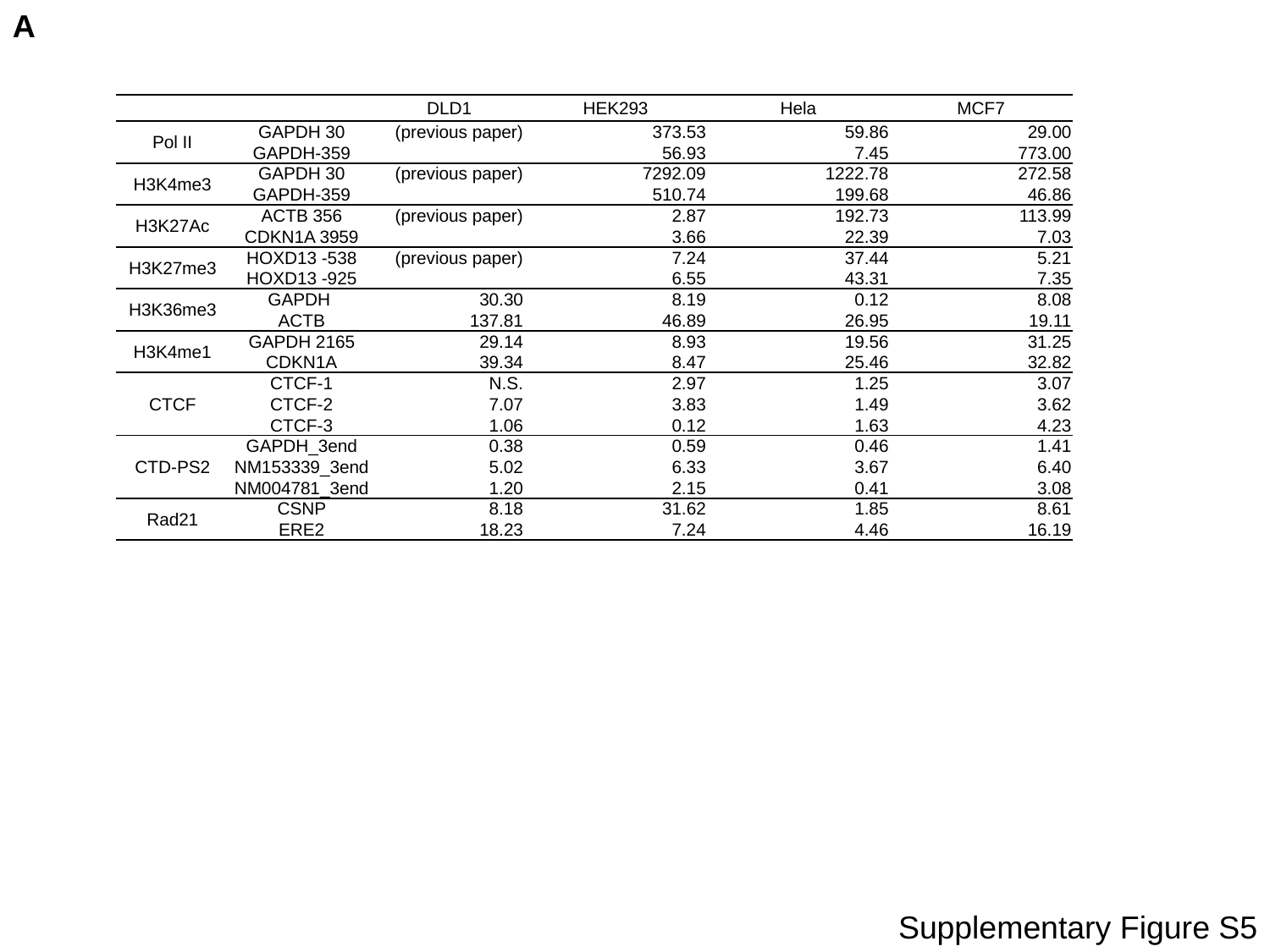

A
|  |  | DLD1 | HEK293 | Hela | MCF7 |
| --- | --- | --- | --- | --- | --- |
| Pol II | GAPDH 30 | (previous paper) | 373.53 | 59.86 | 29.00 |
|  | GAPDH-359 |  | 56.93 | 7.45 | 773.00 |
| H3K4me3 | GAPDH 30 | (previous paper) | 7292.09 | 1222.78 | 272.58 |
|  | GAPDH-359 |  | 510.74 | 199.68 | 46.86 |
| H3K27Ac | ACTB 356 | (previous paper) | 2.87 | 192.73 | 113.99 |
|  | CDKN1A 3959 |  | 3.66 | 22.39 | 7.03 |
| H3K27me3 | HOXD13 -538 | (previous paper) | 7.24 | 37.44 | 5.21 |
|  | HOXD13 -925 |  | 6.55 | 43.31 | 7.35 |
| H3K36me3 | GAPDH | 30.30 | 8.19 | 0.12 | 8.08 |
|  | ACTB | 137.81 | 46.89 | 26.95 | 19.11 |
| H3K4me1 | GAPDH 2165 | 29.14 | 8.93 | 19.56 | 31.25 |
|  | CDKN1A | 39.34 | 8.47 | 25.46 | 32.82 |
| CTCF | CTCF-1 | N.S. | 2.97 | 1.25 | 3.07 |
|  | CTCF-2 | 7.07 | 3.83 | 1.49 | 3.62 |
|  | CTCF-3 | 1.06 | 0.12 | 1.63 | 4.23 |
| CTD-PS2 | GAPDH\_3end | 0.38 | 0.59 | 0.46 | 1.41 |
|  | NM153339\_3end | 5.02 | 6.33 | 3.67 | 6.40 |
|  | NM004781\_3end | 1.20 | 2.15 | 0.41 | 3.08 |
| Rad21 | CSNP | 8.18 | 31.62 | 1.85 | 8.61 |
|  | ERE2 | 18.23 | 7.24 | 4.46 | 16.19 |
Supplementary Figure S5